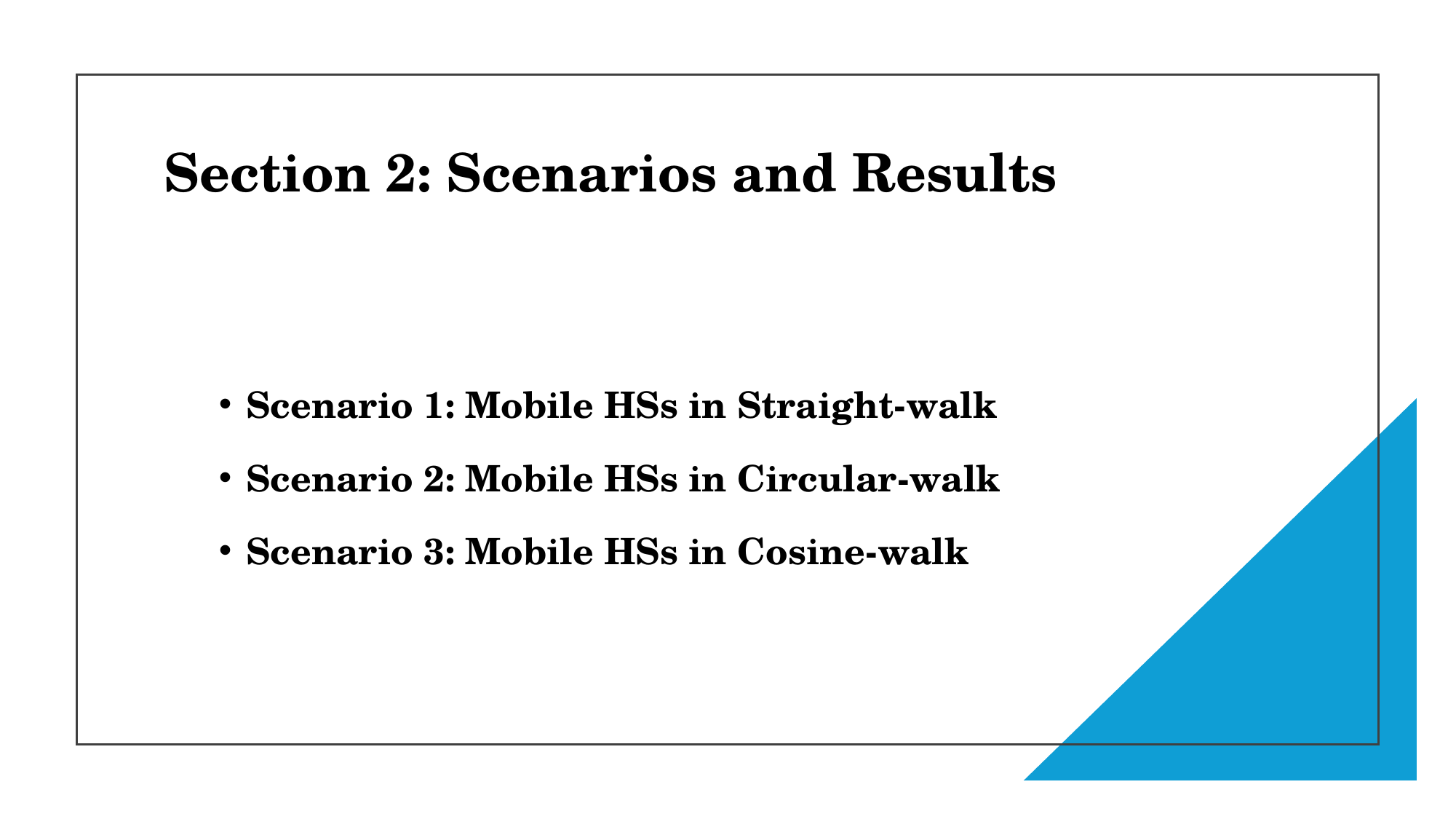

# Section 2: Scenarios and Results
Scenario 1: Mobile HSs in Straight-walk
Scenario 2: Mobile HSs in Circular-walk
Scenario 3: Mobile HSs in Cosine-walk